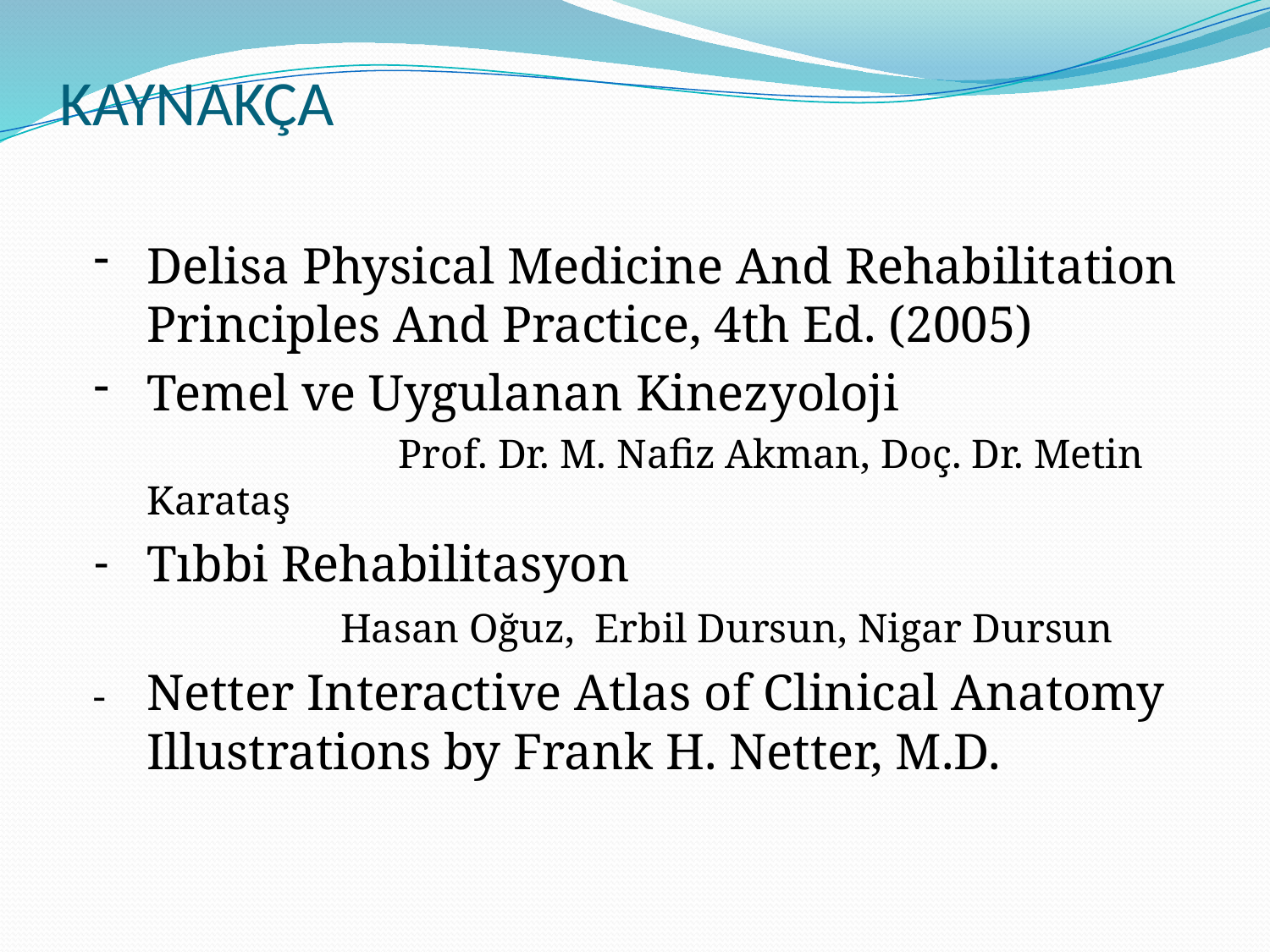

# KAYNAKÇA
Delisa Physical Medicine And Rehabilitation Principles And Practice, 4th Ed. (2005)
Temel ve Uygulanan Kinezyoloji
                              Prof. Dr. M. Nafiz Akman, Doç. Dr. Metin Karataş
Tıbbi Rehabilitasyon
                      Hasan Oğuz,  Erbil Dursun, Nigar Dursun
-    Netter Interactive Atlas of Clinical Anatomy Illustrations by Frank H. Netter, M.D.